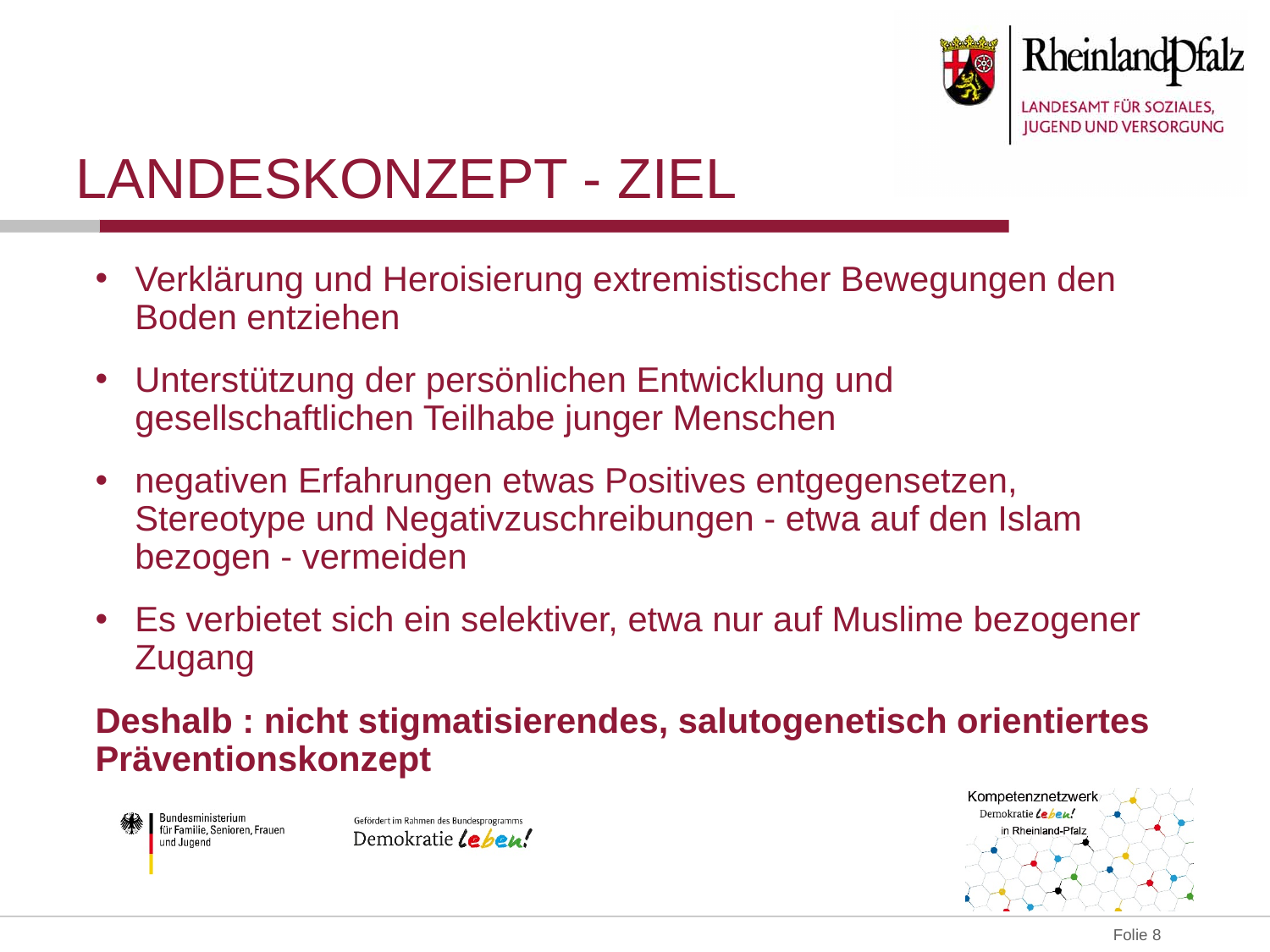

landesKonzept - Ziel
Verklärung und Heroisierung extremistischer Bewegungen den Boden entziehen
Unterstützung der persönlichen Entwicklung und gesellschaftlichen Teilhabe junger Menschen
negativen Erfahrungen etwas Positives entgegensetzen, Stereotype und Negativzuschreibungen - etwa auf den Islam bezogen - vermeiden
Es verbietet sich ein selektiver, etwa nur auf Muslime bezogener Zugang
Deshalb : nicht stigmatisierendes, salutogenetisch orientiertes Präventionskonzept